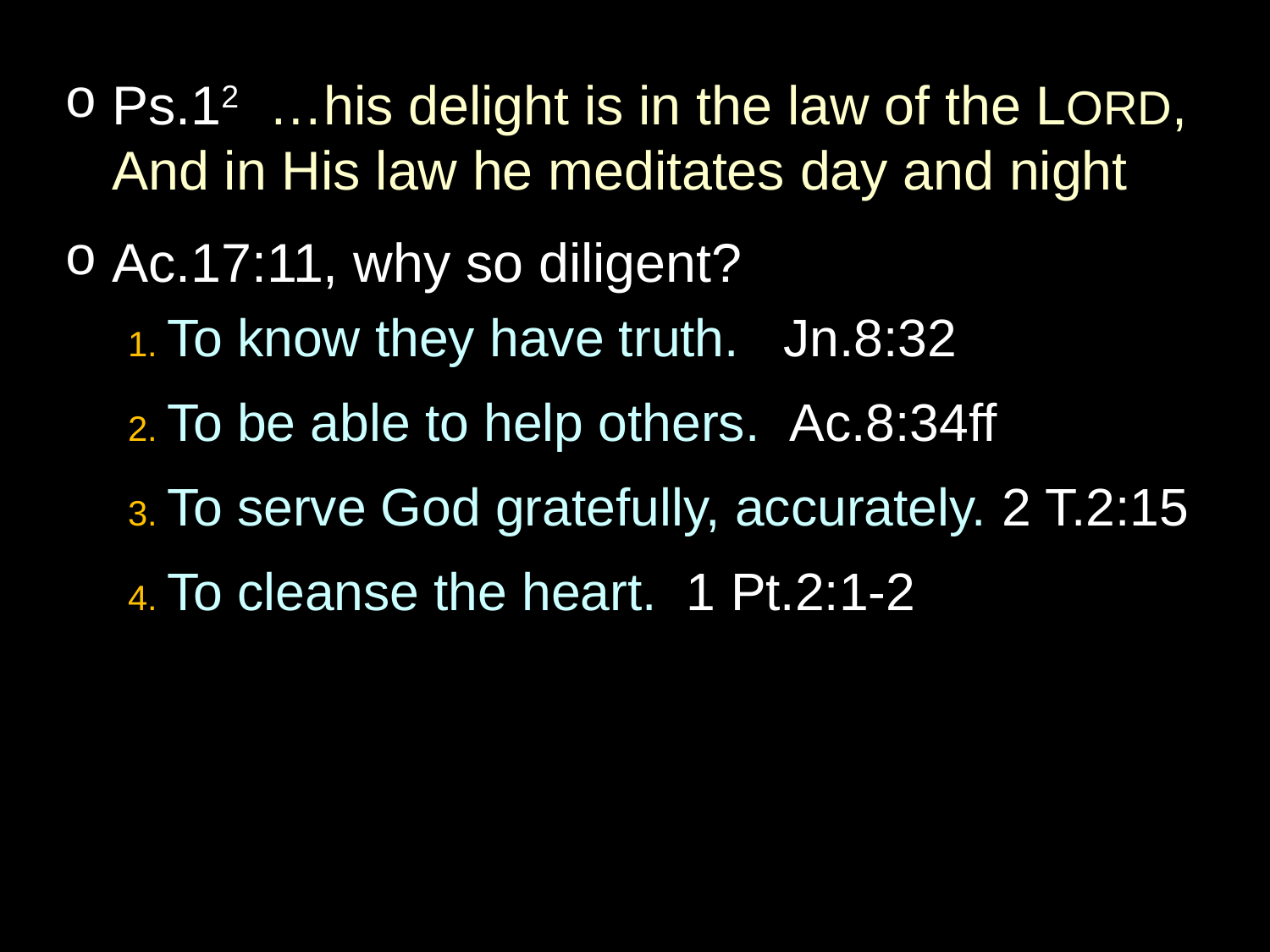

Ps.12  …his delight is in the law of the LORD, And in His law he meditates day and night
Ac.17:11, why so diligent?
1. To know they have truth.   Jn.8:32
2. To be able to help others.  Ac.8:34ff
3. To serve God gratefully, accurately. 2 T.2:15
4. To cleanse the heart.  1 Pt.2:1-2